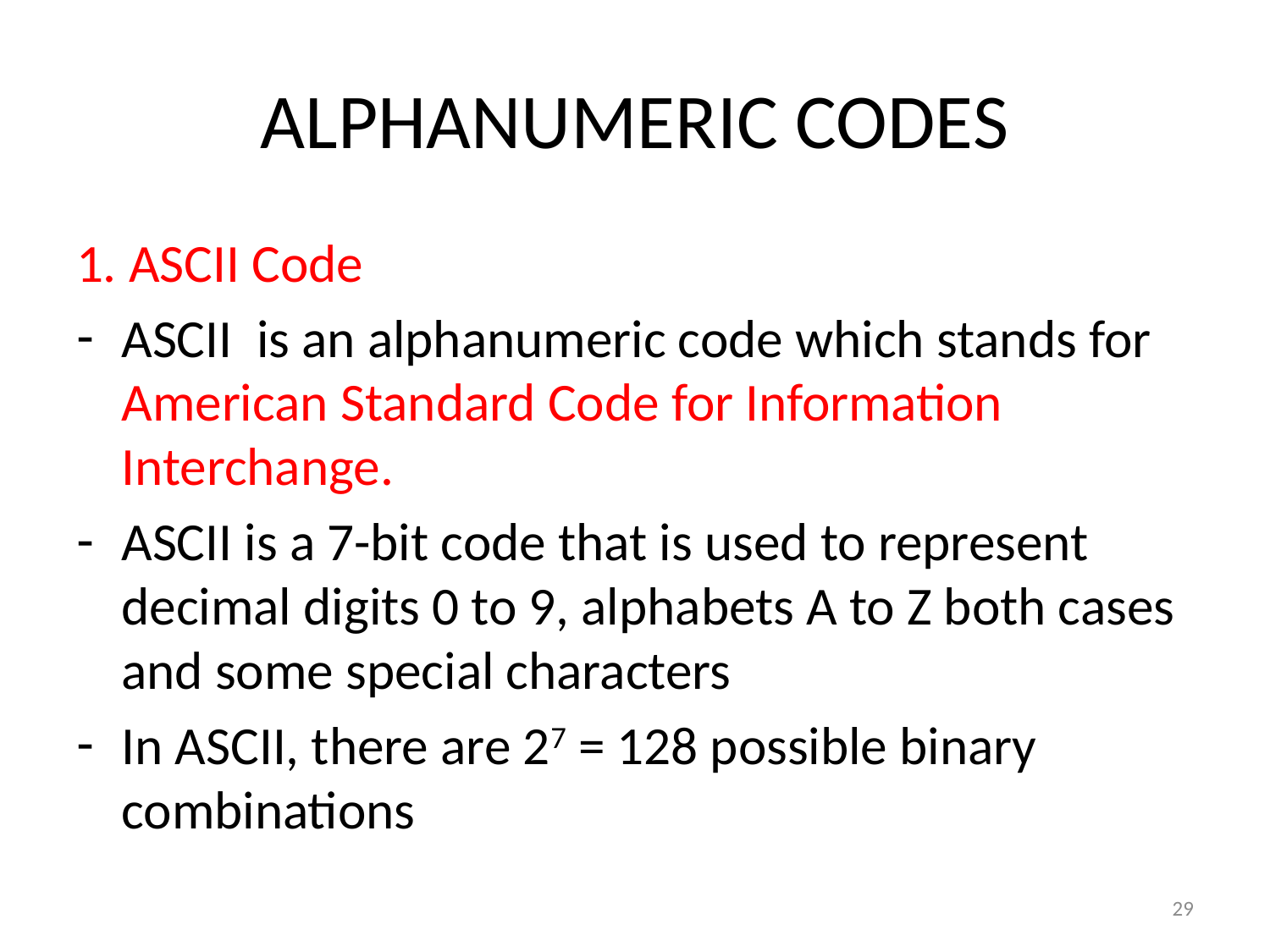

# ALPHANUMERIC CODES
1. ASCII Code
ASCII  is an alphanumeric code which stands for American Standard Code for Information Interchange.
ASCII is a 7-bit code that is used to represent decimal digits 0 to 9, alphabets A to Z both cases and some special characters
In ASCII, there are 27 = 128 possible binary combinations
29